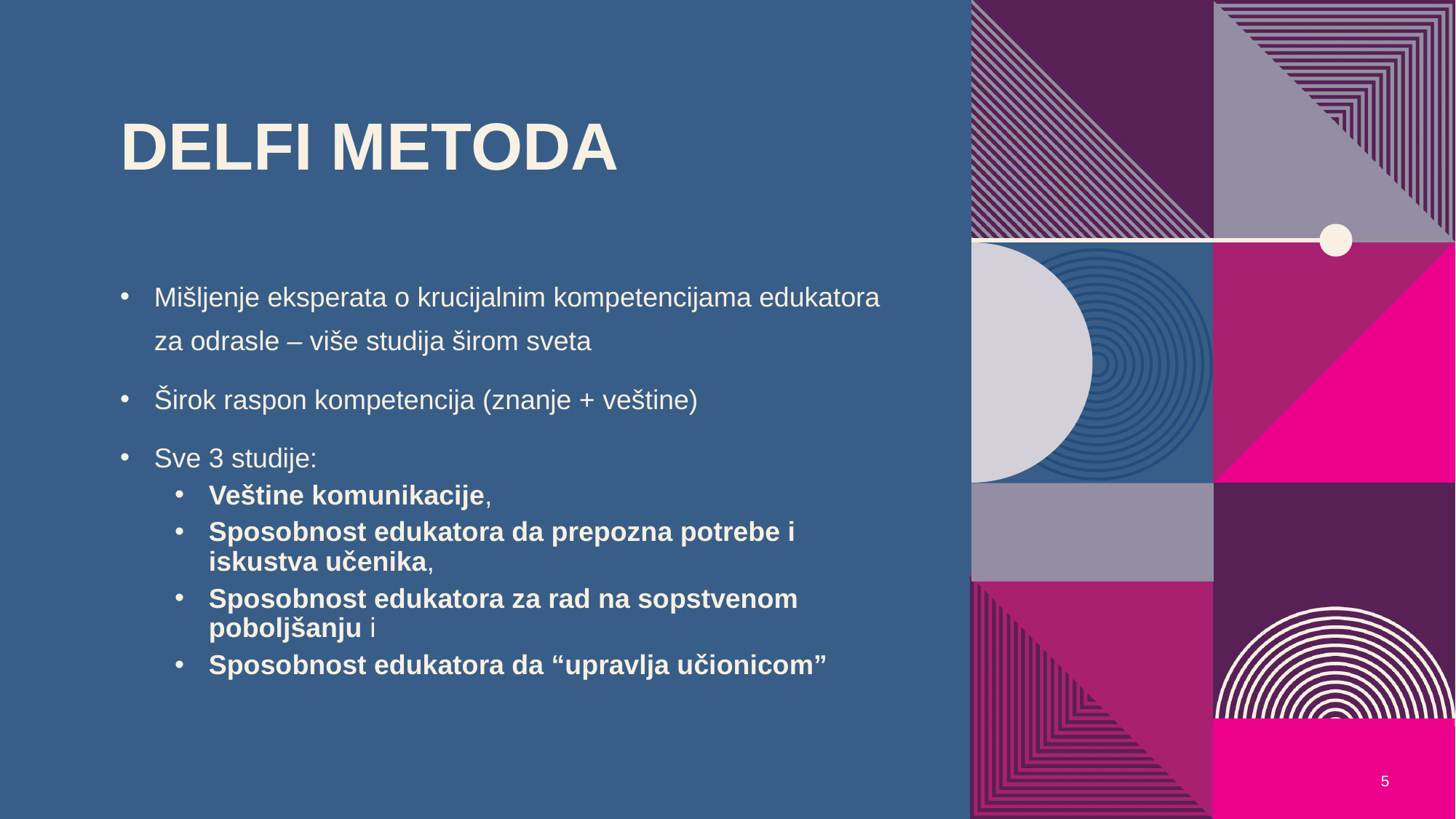

# DELFI METODA
Mišljenje eksperata o krucijalnim kompetencijama edukatora za odrasle – više studija širom sveta
Širok raspon kompetencija (znanje + veštine)
Sve 3 studije:
Veštine komunikacije,
Sposobnost edukatora da prepozna potrebe i iskustva učenika,
Sposobnost edukatora za rad na sopstvenom poboljšanju i
Sposobnost edukatora da “upravlja učionicom”
5